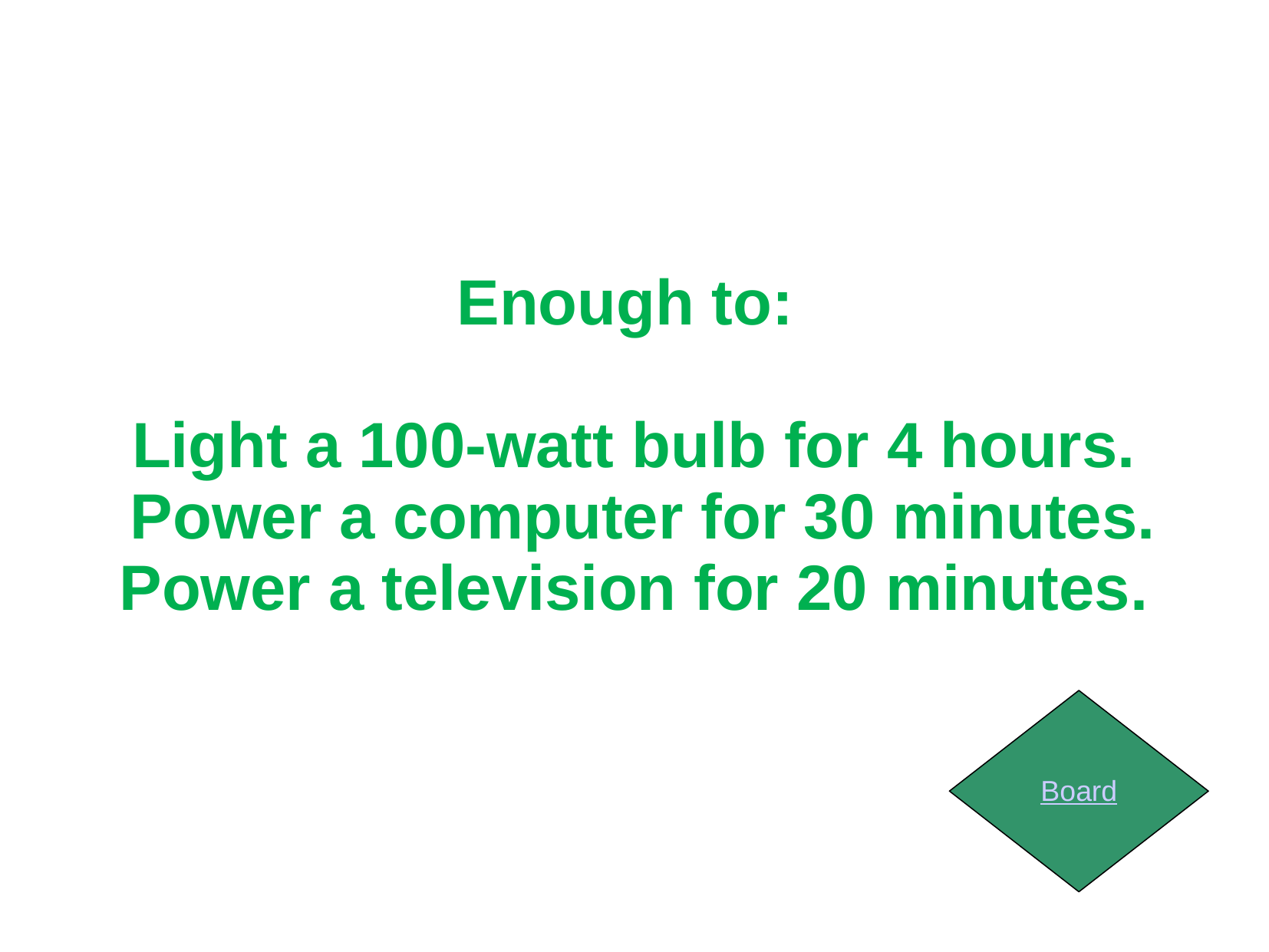

Enough to:

Light a 100-watt bulb for 4 hours.
 Power a computer for 30 minutes.
Power a television for 20 minutes.
Board